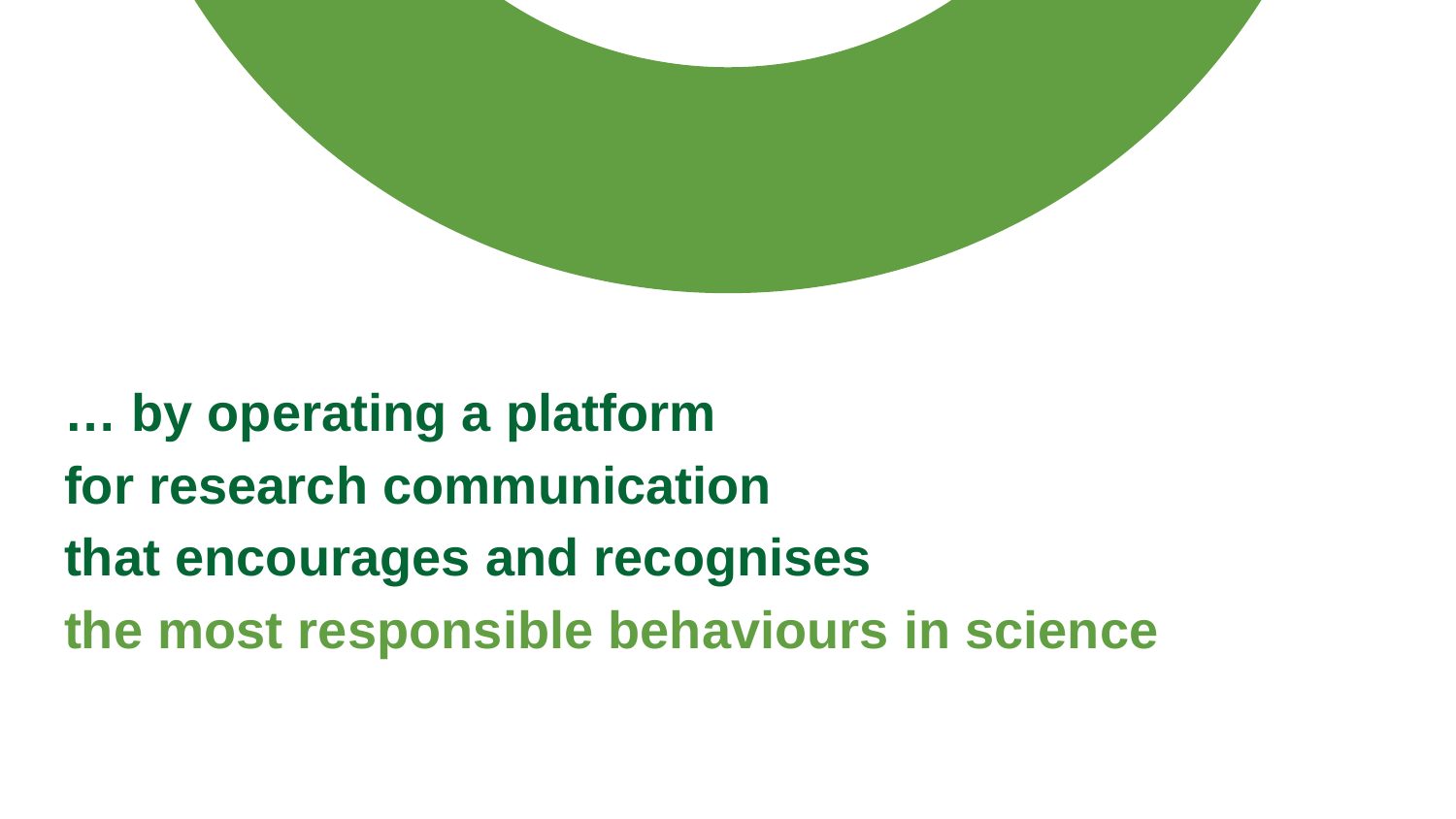

… by operating a platform
for research communication
that encourages and recognises
the most responsible behaviours in science